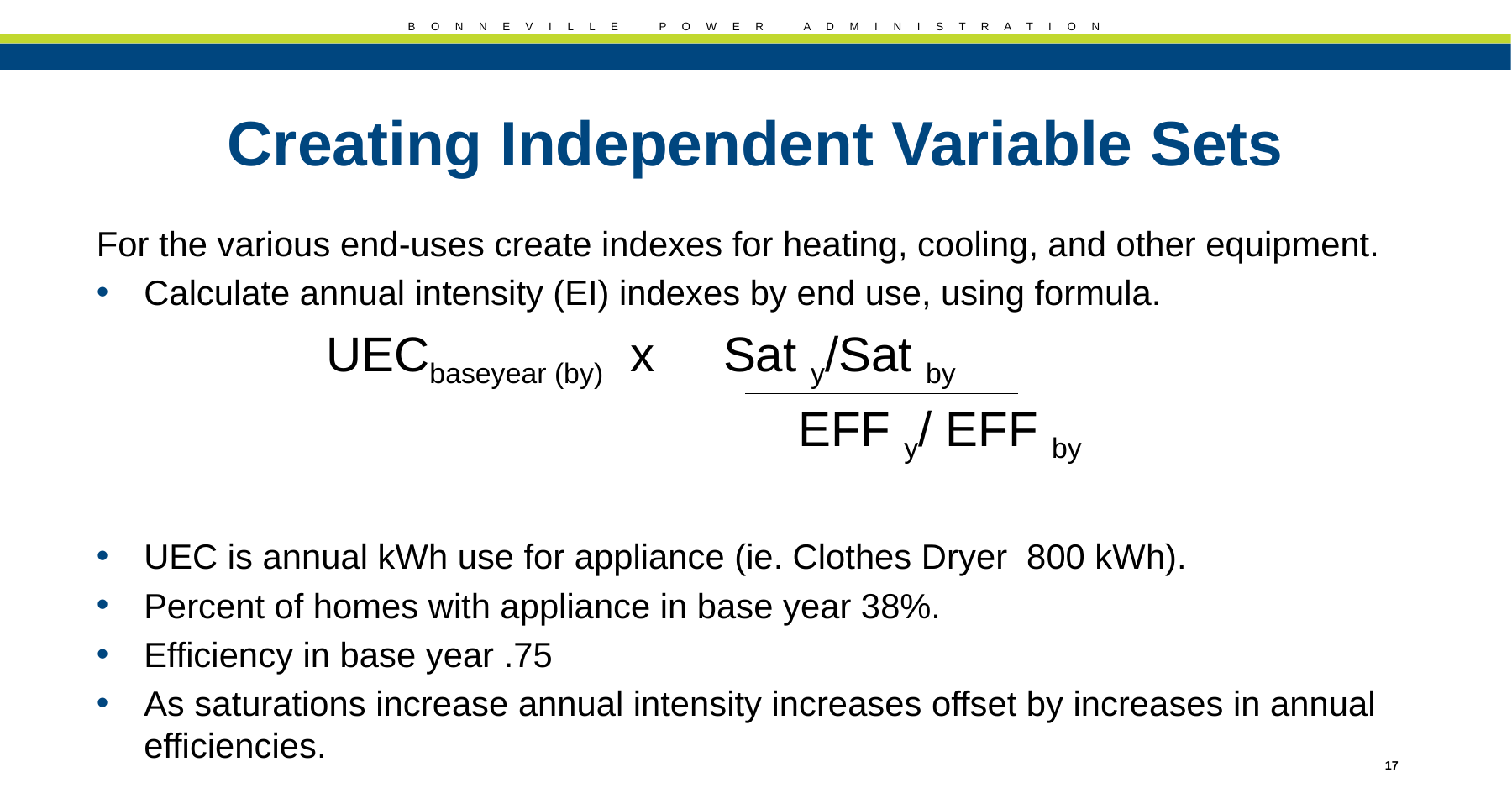

# Creating Independent Variable Sets
For the various end-uses create indexes for heating, cooling, and other equipment.
Calculate annual intensity (EI) indexes by end use, using formula.
   UECbaseyear (by)  x     Sat y/Sat by
                   		 EFF y/ EFF by

UEC is annual kWh use for appliance (ie. Clothes Dryer  800 kWh).
Percent of homes with appliance in base year 38%.
Efficiency in base year .75
As saturations increase annual intensity increases offset by increases in annual efficiencies.
17